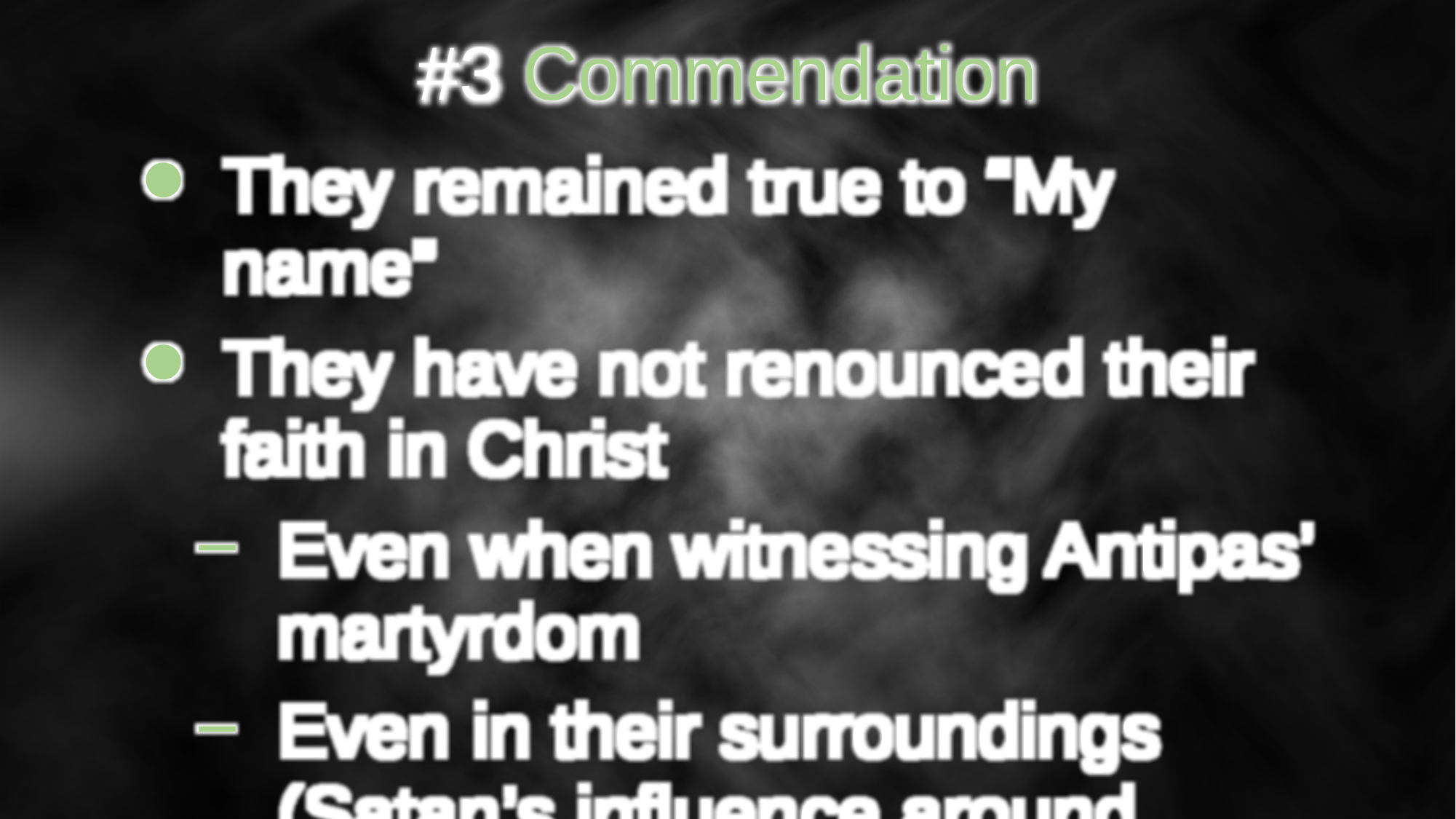

#3 Commendation
They remained true to “My name”
They have not renounced their faith in Christ
Even when witnessing Antipas’ martyrdom
Even in their surroundings
(Satan’s influence around them)